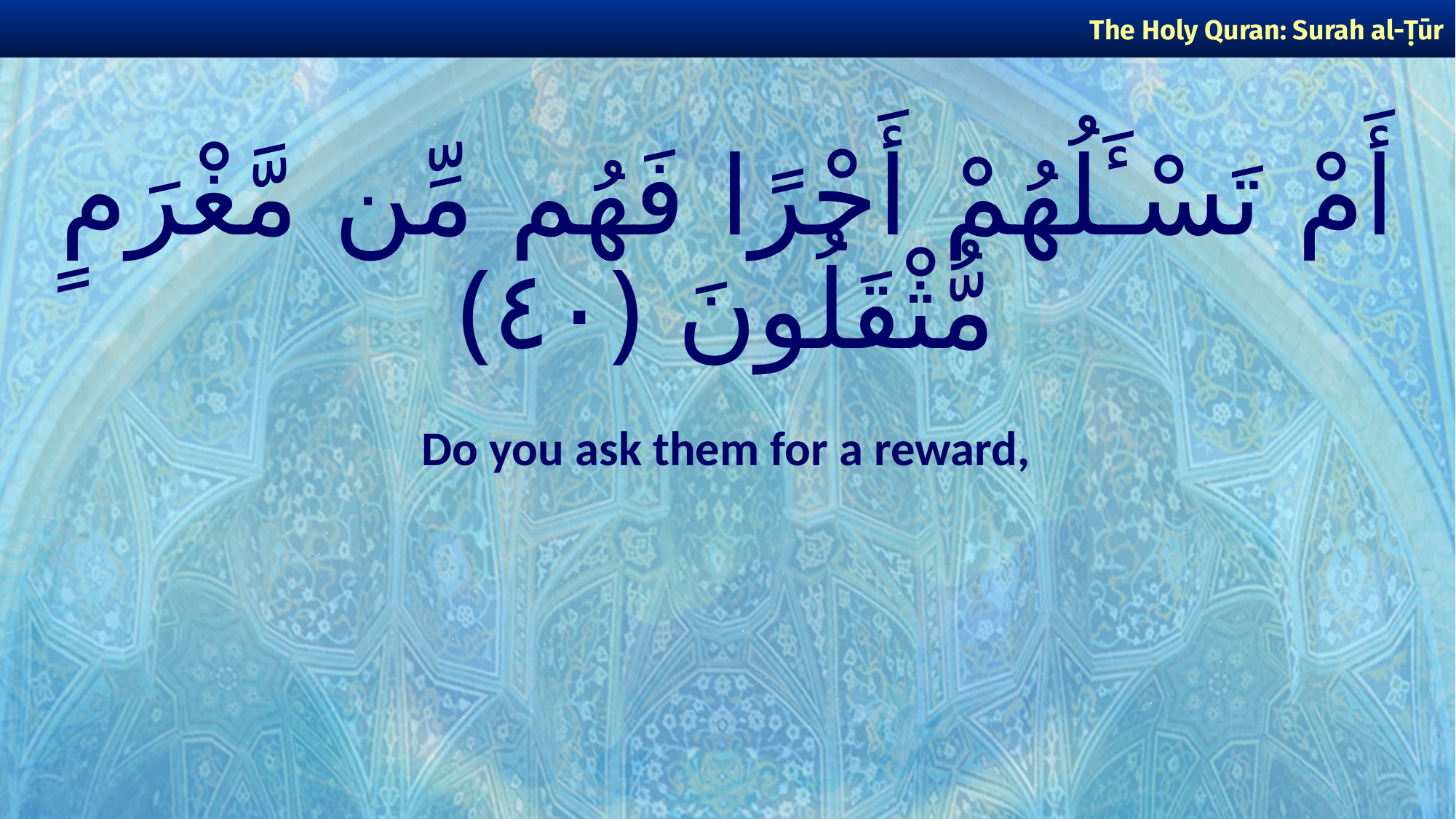

The Holy Quran: Surah al-Ṭūr
# أَمْ تَسْـَٔلُهُمْ أَجْرًا فَهُم مِّن مَّغْرَمٍ مُّثْقَلُونَ ﴿٤٠﴾
Do you ask them for a reward,